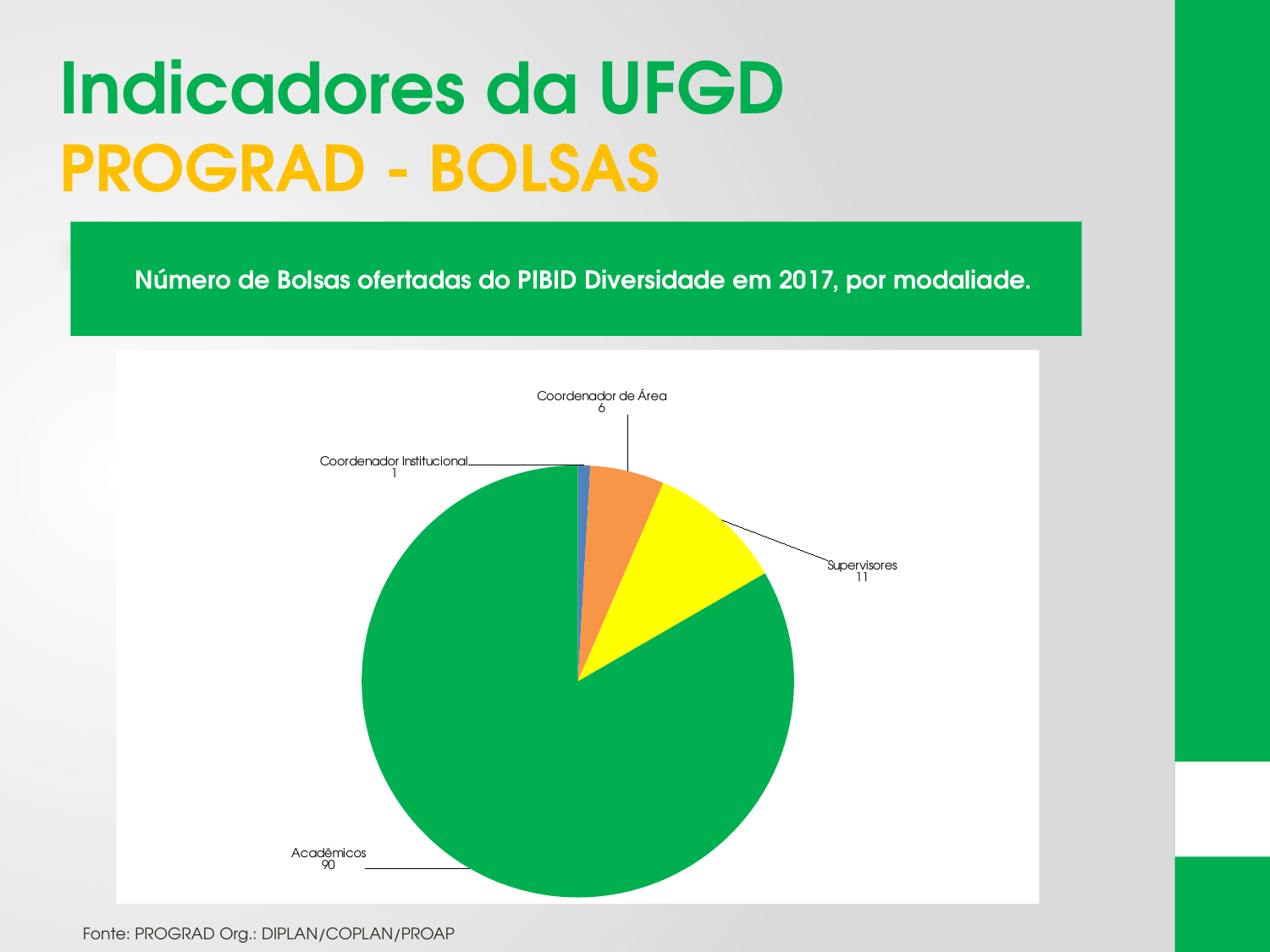

Indicadores da UFGD
PROGRAD - BOLSAS
Número de Bolsas ofertadas do PIBID Diversidade em 2017, por modaliade.

### Chart

| Category | Total PIBID - Diversidade |
|---|---|
| Coordenador Institucional | 1.0 |
| Coordenador de Área | 6.0 |
| Coordenador de Gestão | 0.0 |
| Supervisores | 11.0 |
| Acadêmicos | 90.0 |
Fonte: PROGRAD Org.: DIPLAN/COPLAN/PROAP